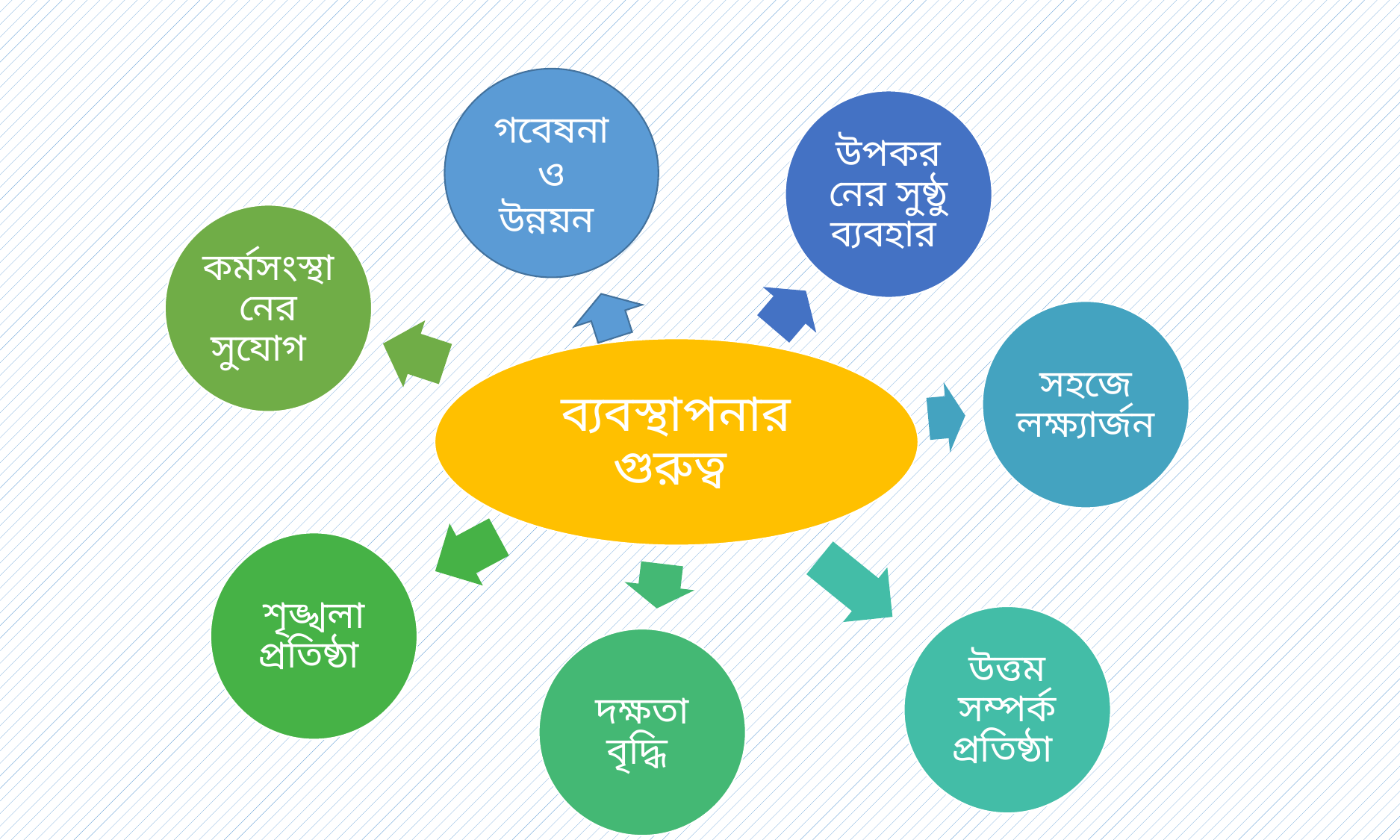

ব্যবস্থাপনার গুরুত্ব

উপকরনের সুষ্ঠু ব্যবহার

সহজে লক্ষ্যার্জন

উত্তম সম্পর্ক প্রতিষ্ঠা

দক্ষতা বৃদ্ধি

শৃঙ্খলা প্রতিষ্ঠা

কর্মসংস্থানের সুযোগ
গবেষনা ও উন্নয়ন